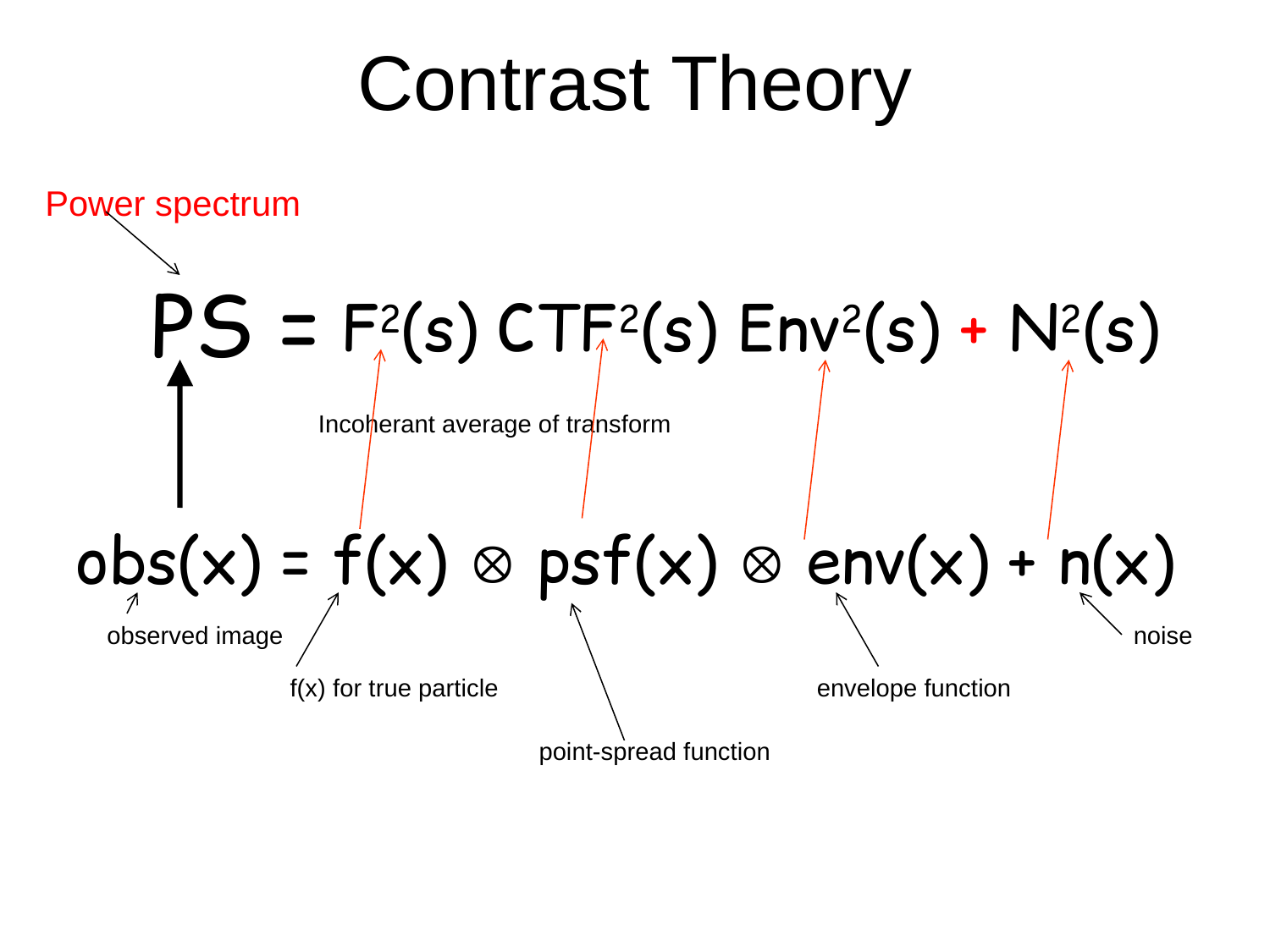

# Contrast Theory
Power spectrum
PS =
F2(s) CTF2(s) Env2(s) + N2(s)

Incoherant average of transform
obs(x) = f(x) ⊗ psf(x) ⊗ env(x) + n(x)
observed image
noise
f(x) for true particle
envelope function
point-spread function